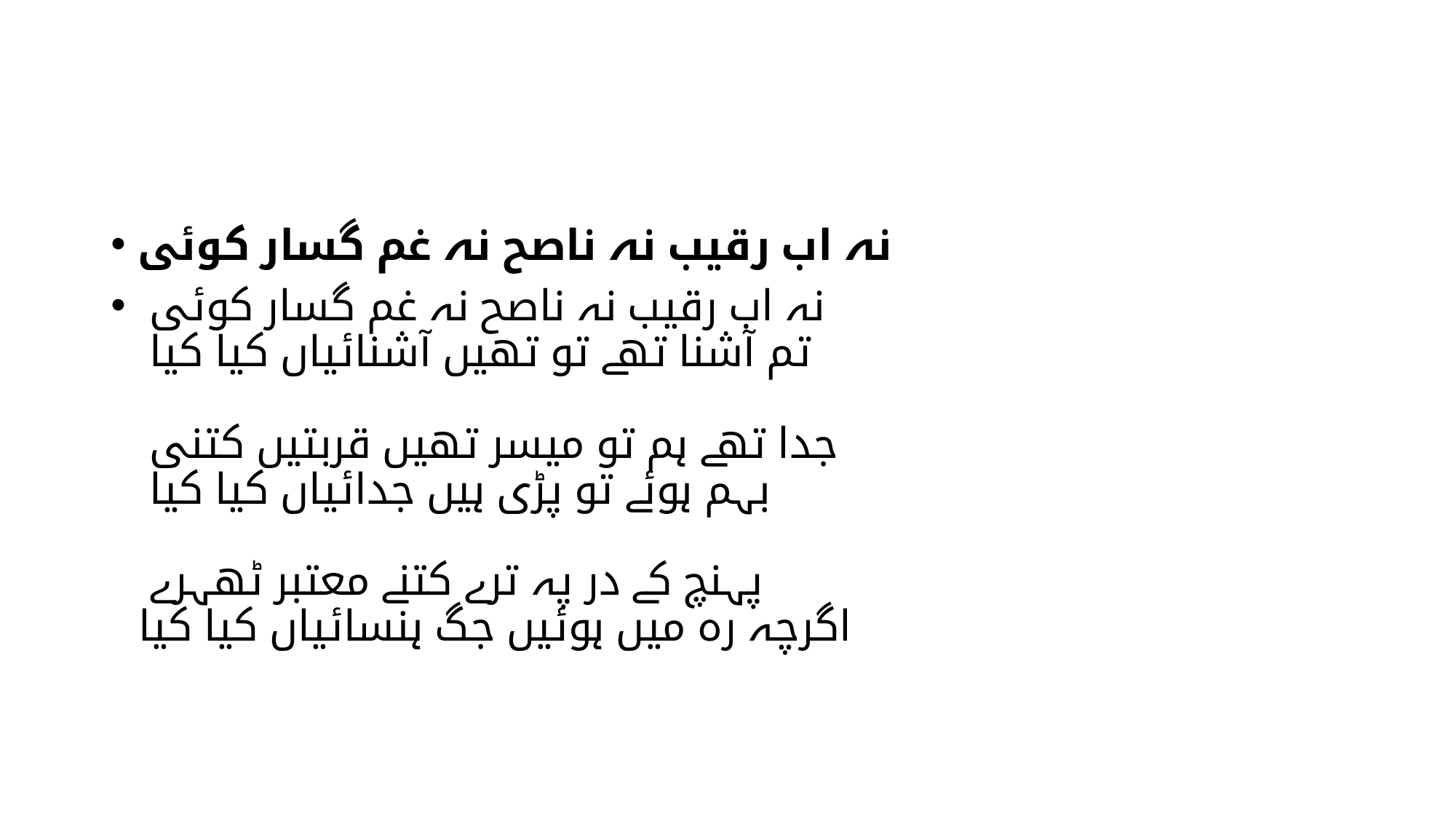

#
نہ اب رقیب نہ ناصح نہ غم گسار کوئی
نہ اب رقیب نہ ناصح نہ غم گسار کوئی
تم آشنا تھے تو تھیں آشنائیاں کیا کیا
جدا تھے ہم تو میسر تھیں قربتیں کتنی
بہم ہوئے تو پڑی ہیں جدائیاں کیا کیا
پہنچ کے در پہ ترے کتنے معتبر ٹھہرے
اگرچہ رہ میں ہوئیں جگ ہنسائیاں کیا کیا